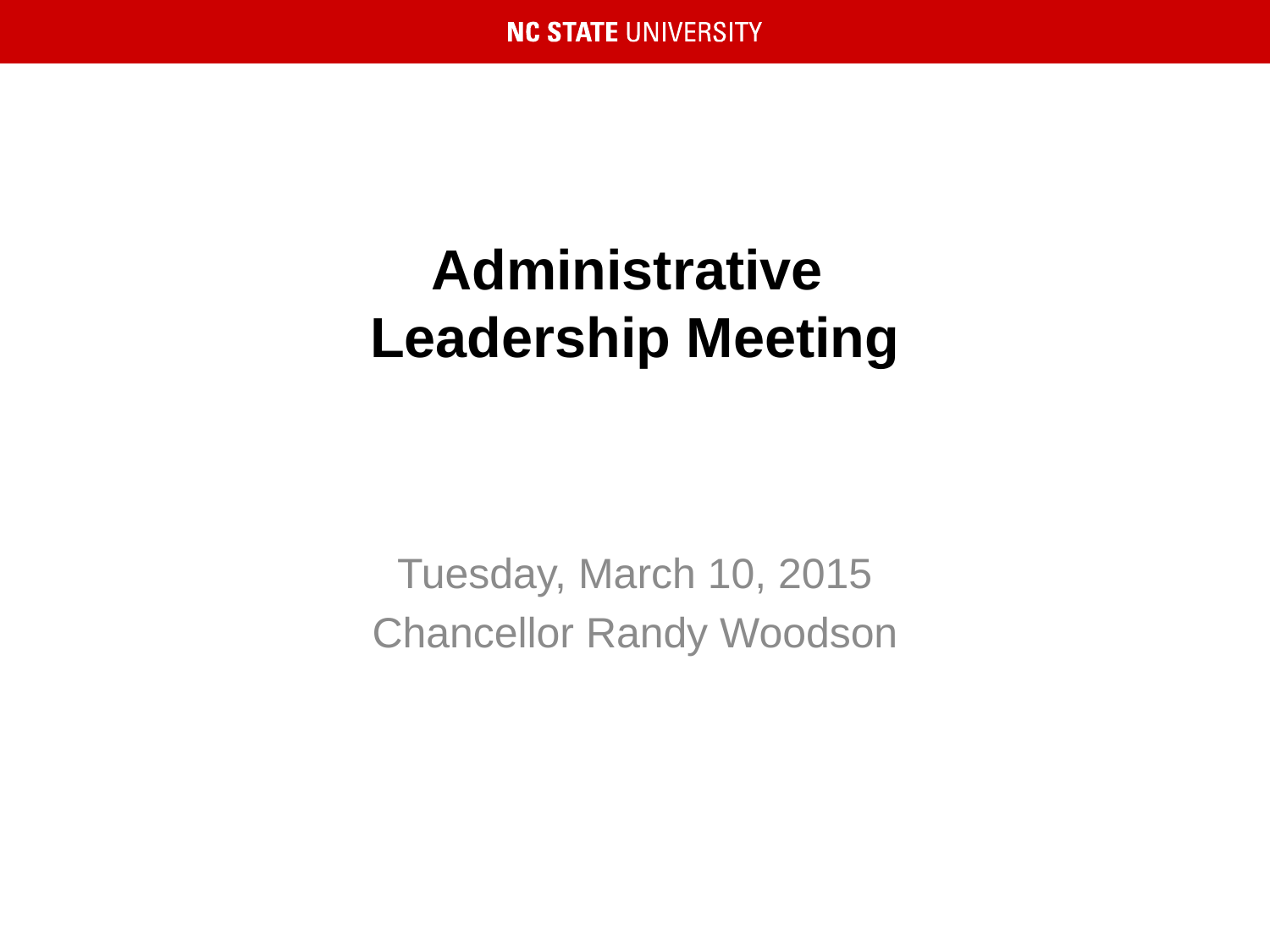

# Administrative Leadership Meeting
Tuesday, March 10, 2015
Chancellor Randy Woodson